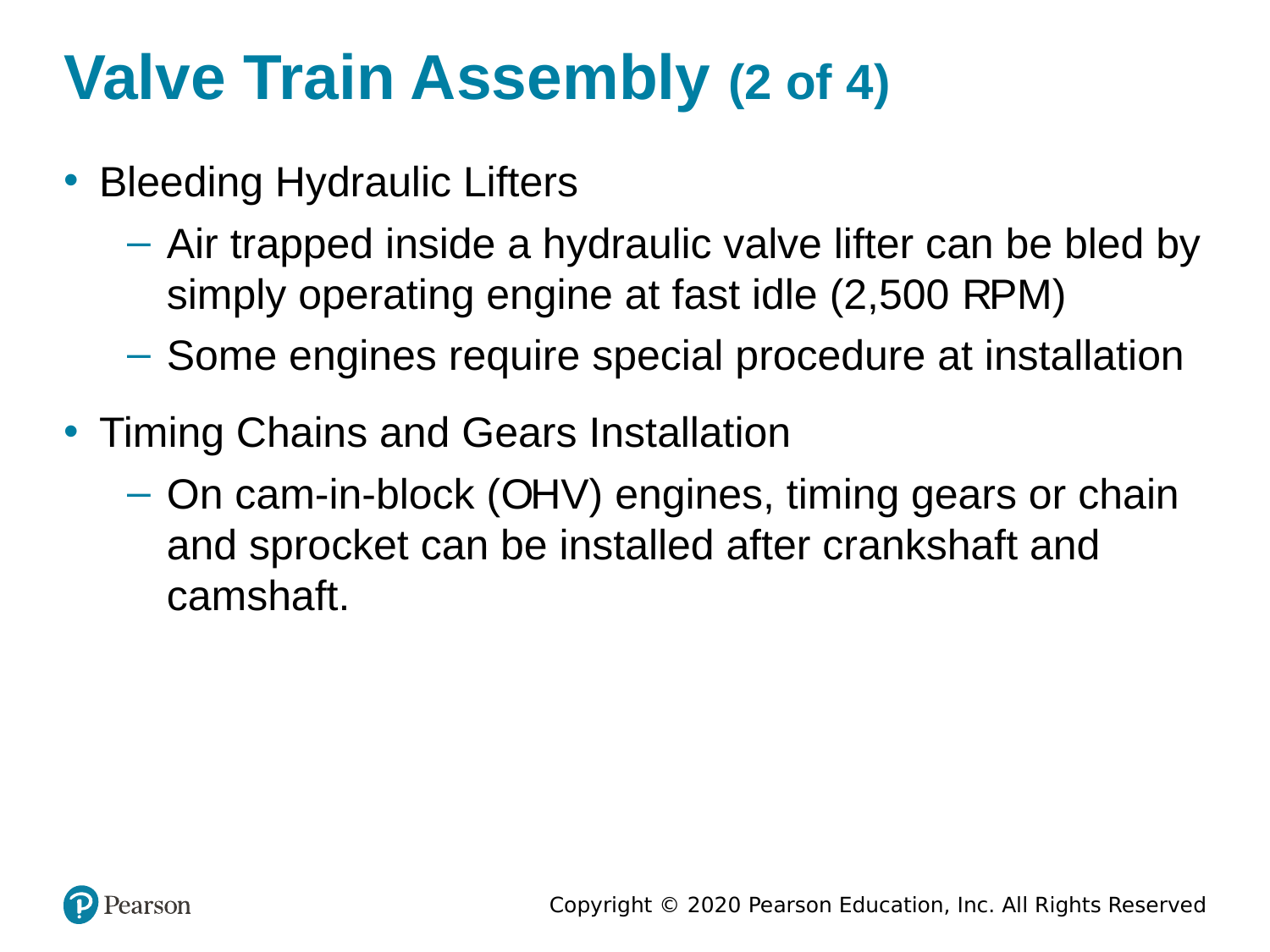

# Valve Train Assembly (2 of 4)
Bleeding Hydraulic Lifters
Air trapped inside a hydraulic valve lifter can be bled by simply operating engine at fast idle (2,500 RPM)
Some engines require special procedure at installation
Timing Chains and Gears Installation
On cam-in-block (OHV) engines, timing gears or chain and sprocket can be installed after crankshaft and camshaft.